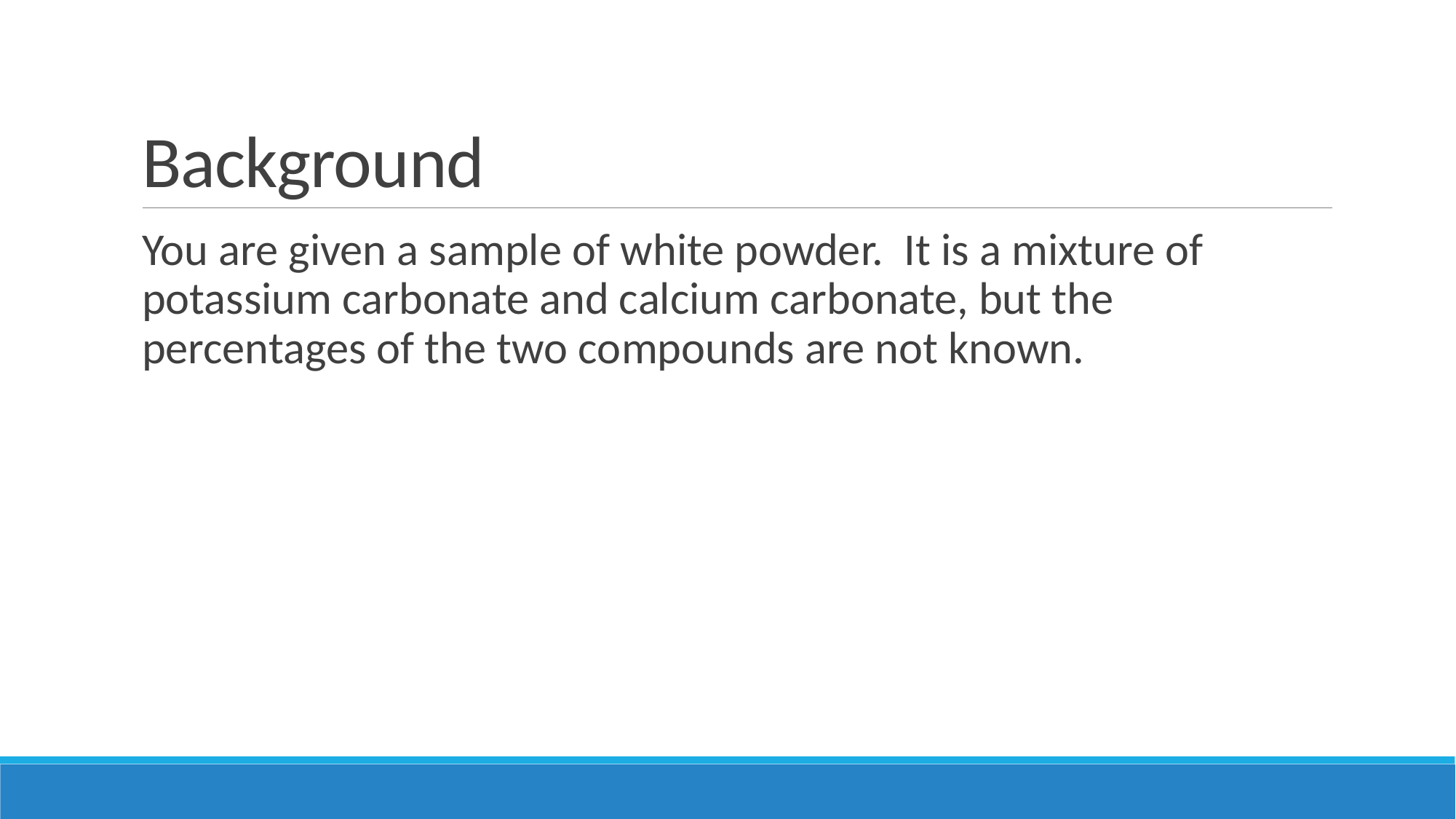

# Background
You are given a sample of white powder.  It is a mixture of potassium carbonate and calcium carbonate, but the percentages of the two compounds are not known.